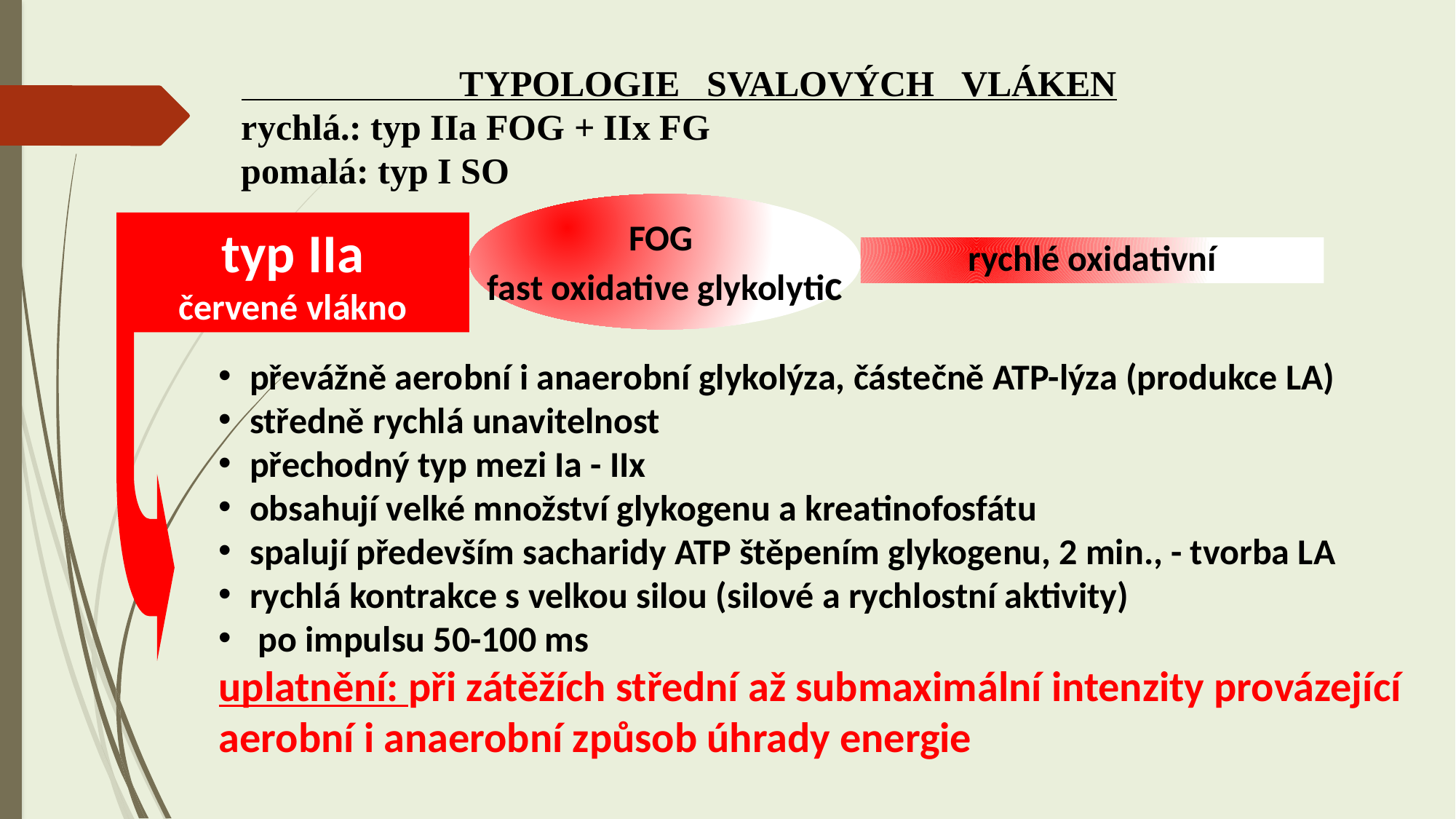

TYPOLOGIE   SVALOVÝCH   VLÁKEN
rychlá.: typ IIa FOG + IIx FG
pomalá: typ I SO
FOG
fast oxidative glykolytic
typ IIa
červené vlákno
rychlé oxidativní

převážně aerobní i anaerobní glykolýza, částečně ATP-lýza (produkce LA)
středně rychlá unavitelnost
přechodný typ mezi Ia - IIx
obsahují velké množství glykogenu a kreatinofosfátu
spalují především sacharidy ATP štěpením glykogenu, 2 min., - tvorba LA
rychlá kontrakce s velkou silou (silové a rychlostní aktivity)
 po impulsu 50-100 ms
uplatnění: při zátěžích střední až submaximální intenzity provázející aerobní i anaerobní způsob úhrady energie